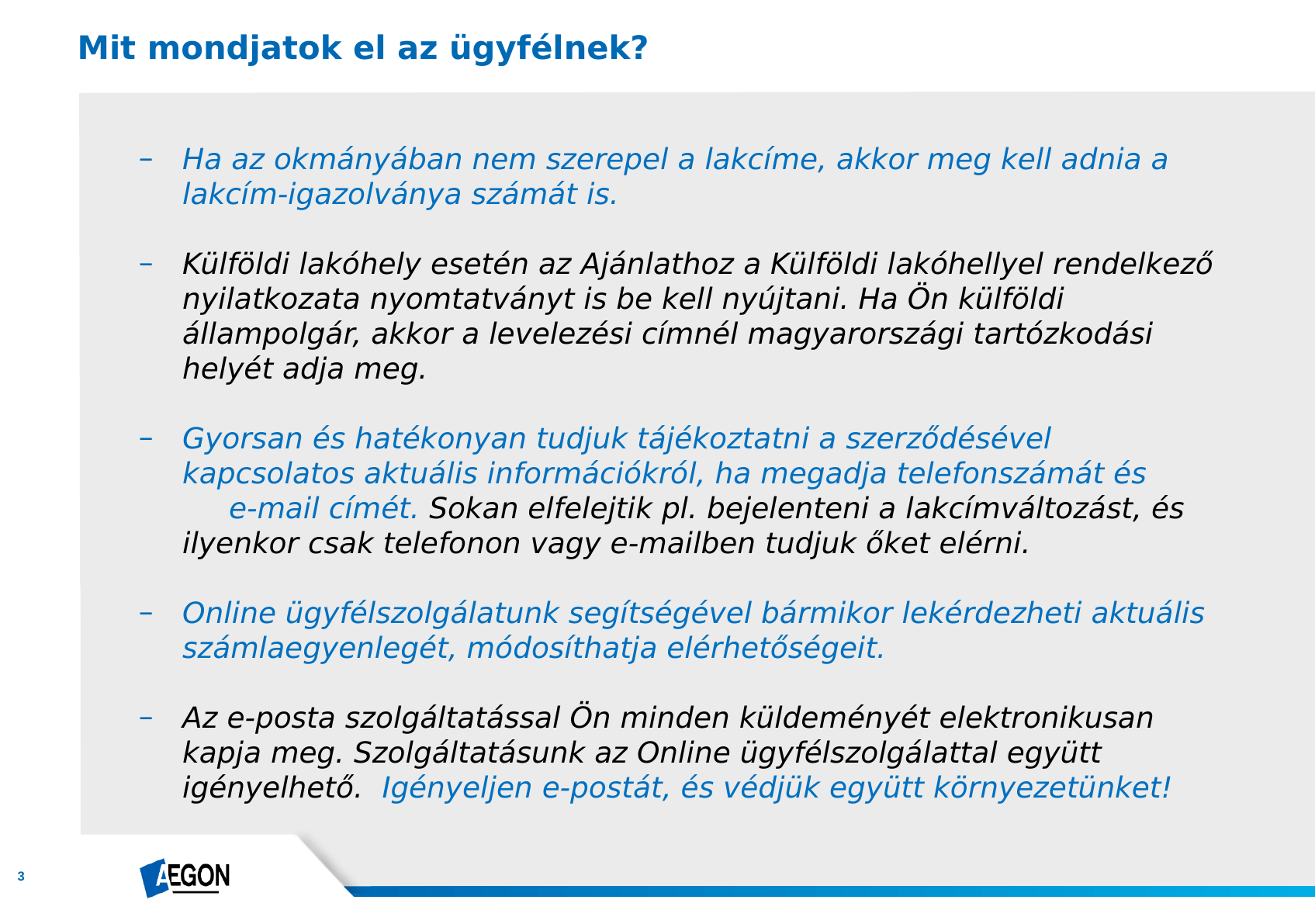

# Mit mondjatok el az ügyfélnek?
Ha az okmányában nem szerepel a lakcíme, akkor meg kell adnia a lakcím-igazolványa számát is.

Külföldi lakóhely esetén az Ajánlathoz a Külföldi lakóhellyel rendelkező nyilatkozata nyomtatványt is be kell nyújtani. Ha Ön külföldi állampolgár, akkor a levelezési címnél magyarországi tartózkodási helyét adja meg.

Gyorsan és hatékonyan tudjuk tájékoztatni a szerződésével kapcsolatos aktuális információkról, ha megadja telefonszámát és             e-mail címét. Sokan elfelejtik pl. bejelenteni a lakcímváltozást, és ilyenkor csak telefonon vagy e-mailben tudjuk őket elérni.

Online ügyfélszolgálatunk segítségével bármikor lekérdezheti aktuális számlaegyenlegét, módosíthatja elérhetőségeit.

Az e-posta szolgáltatással Ön minden küldeményét elektronikusan kapja meg. Szolgáltatásunk az Online ügyfélszolgálattal együtt igényelhető.  Igényeljen e-postát, és védjük együtt környezetünket!